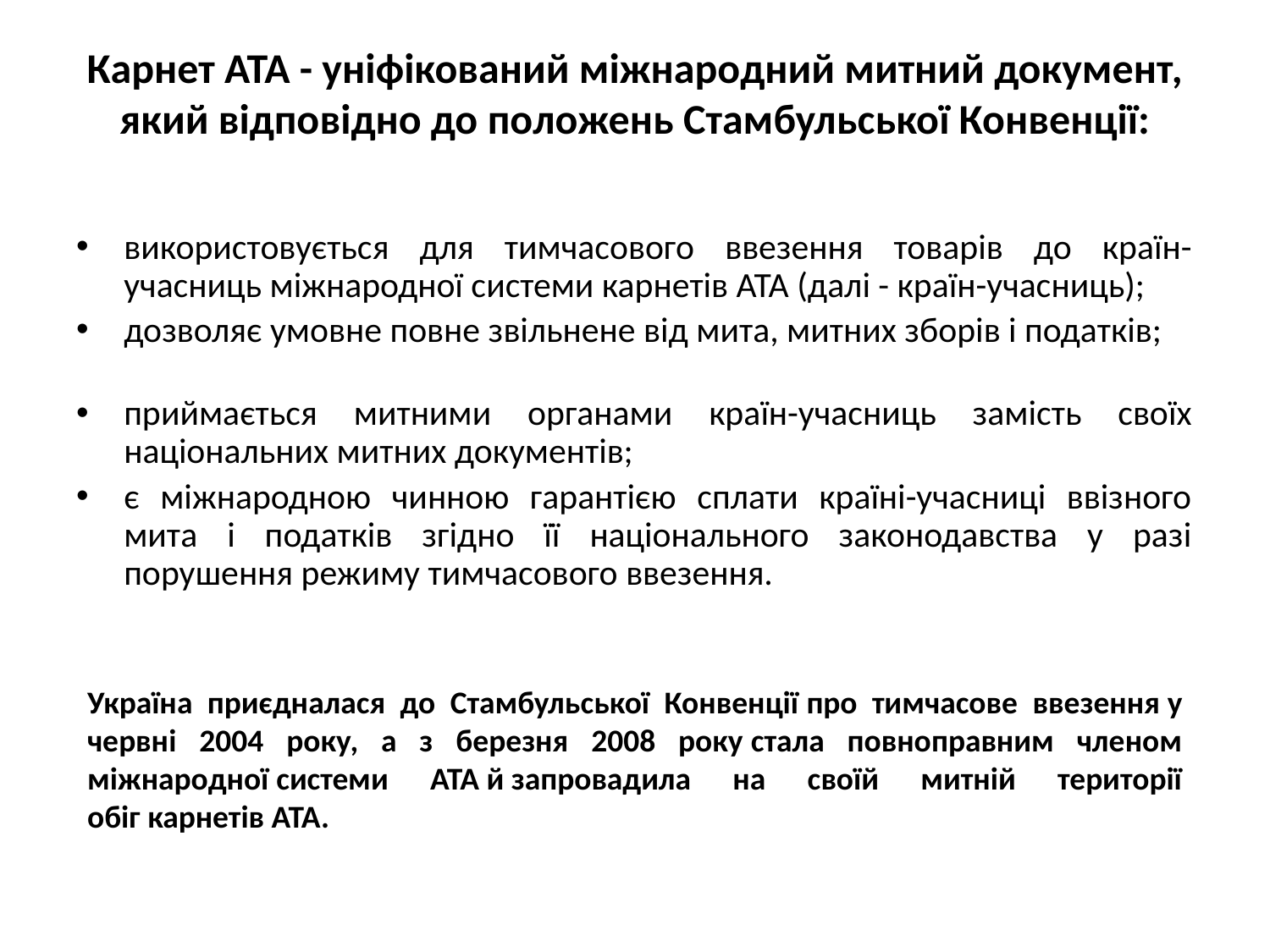

# Карнет ATA - уніфікований міжнародний митний документ, який відповідно до положень Стамбульської Конвенції:
використовується для тимчасового ввезення товарів до країн-учасниць міжнародної системи карнетів ATA (далі - країн-учасниць);
дозволяє умовне повне звільнене від мита, митних зборів і податків;
приймається митними органами країн-учасниць замість своїх національних митних документів;
є міжнародною чинною гарантією сплати країні-учасниці ввізного мита і податків згідно її національного законодавства у разі порушення режиму тимчасового ввезення.

Україна приєдналася до Стамбульської Конвенції про тимчасове ввезення у червні 2004 року, а з березня 2008 року стала повноправним членом міжнародної системи ATA й запровадила на своїй митній території обіг карнетів ATA.